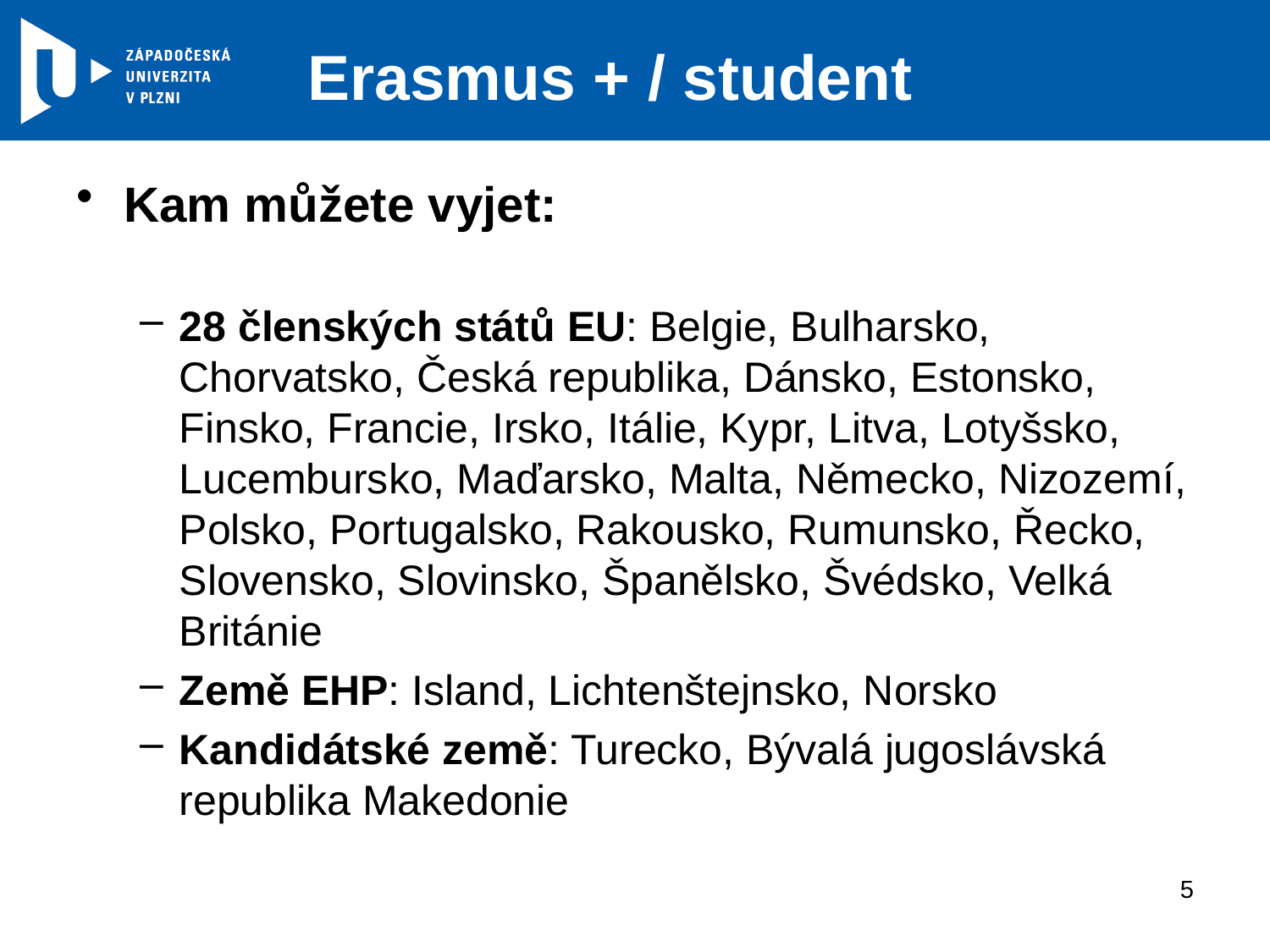

# Erasmus + / student
Kam můžete vyjet:

28 členských států EU: Belgie, Bulharsko, Chorvatsko, Česká republika, Dánsko, Estonsko, Finsko, Francie, Irsko, Itálie, Kypr, Litva, Lotyšsko, Lucembursko, Maďarsko, Malta, Německo, Nizozemí, Polsko, Portugalsko, Rakousko, Rumunsko, Řecko, Slovensko, Slovinsko, Španělsko, Švédsko, Velká Británie
Země EHP: Island, Lichtenštejnsko, Norsko
Kandidátské země: Turecko, Bývalá jugoslávská republika Makedonie

5